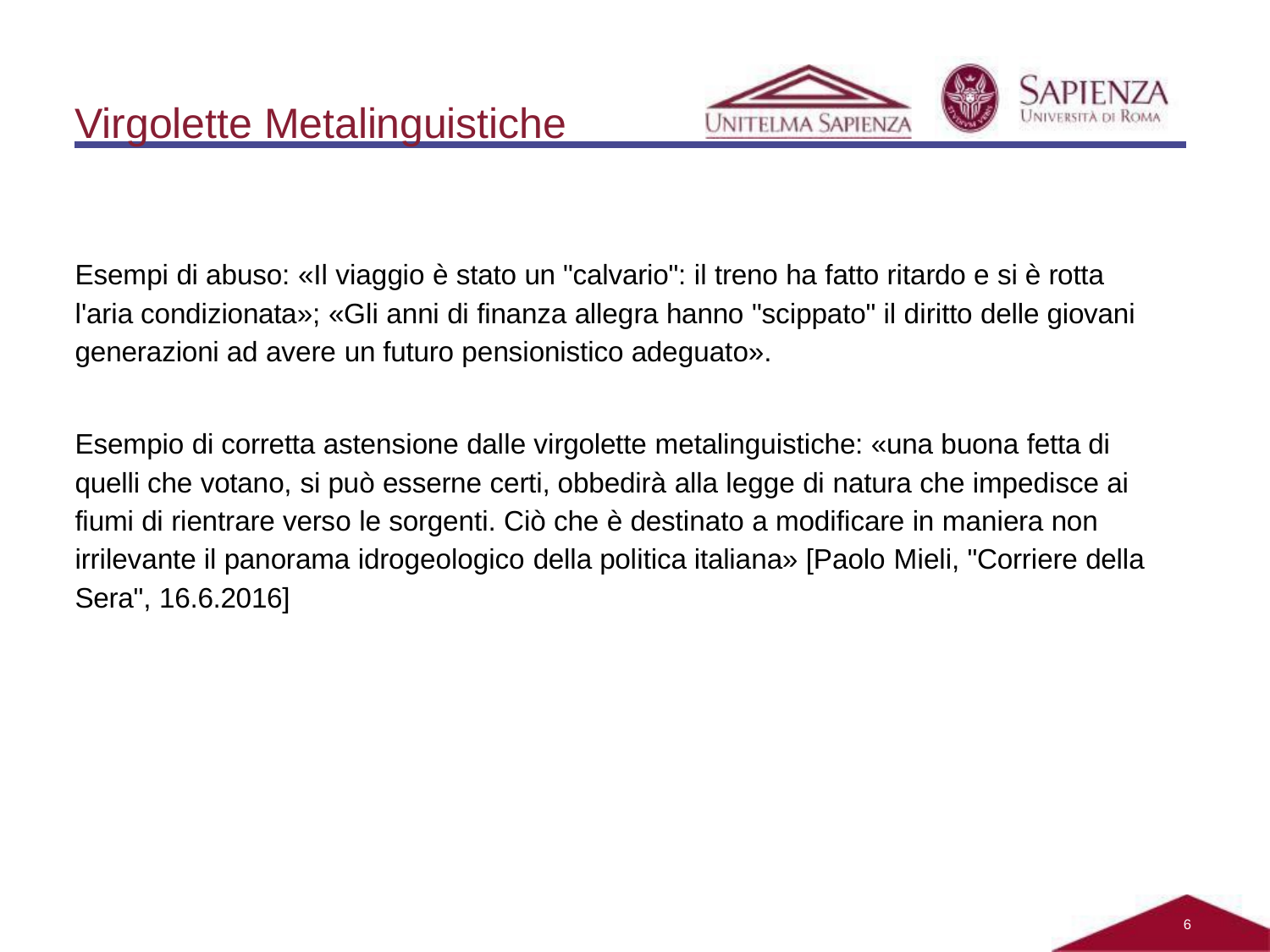

# Virgolette Metalinguistiche
Esempi di abuso: «Il viaggio è stato un "calvario": il treno ha fatto ritardo e si è rotta l'aria condizionata»; «Gli anni di finanza allegra hanno "scippato" il diritto delle giovani generazioni ad avere un futuro pensionistico adeguato».

Esempio di corretta astensione dalle virgolette metalinguistiche: «una buona fetta di quelli che votano, si può esserne certi, obbedirà alla legge di natura che impedisce ai fiumi di rientrare verso le sorgenti. Ciò che è destinato a modificare in maniera non irrilevante il panorama idrogeologico della politica italiana» [Paolo Mieli, "Corriere della Sera", 16.6.2016]
6